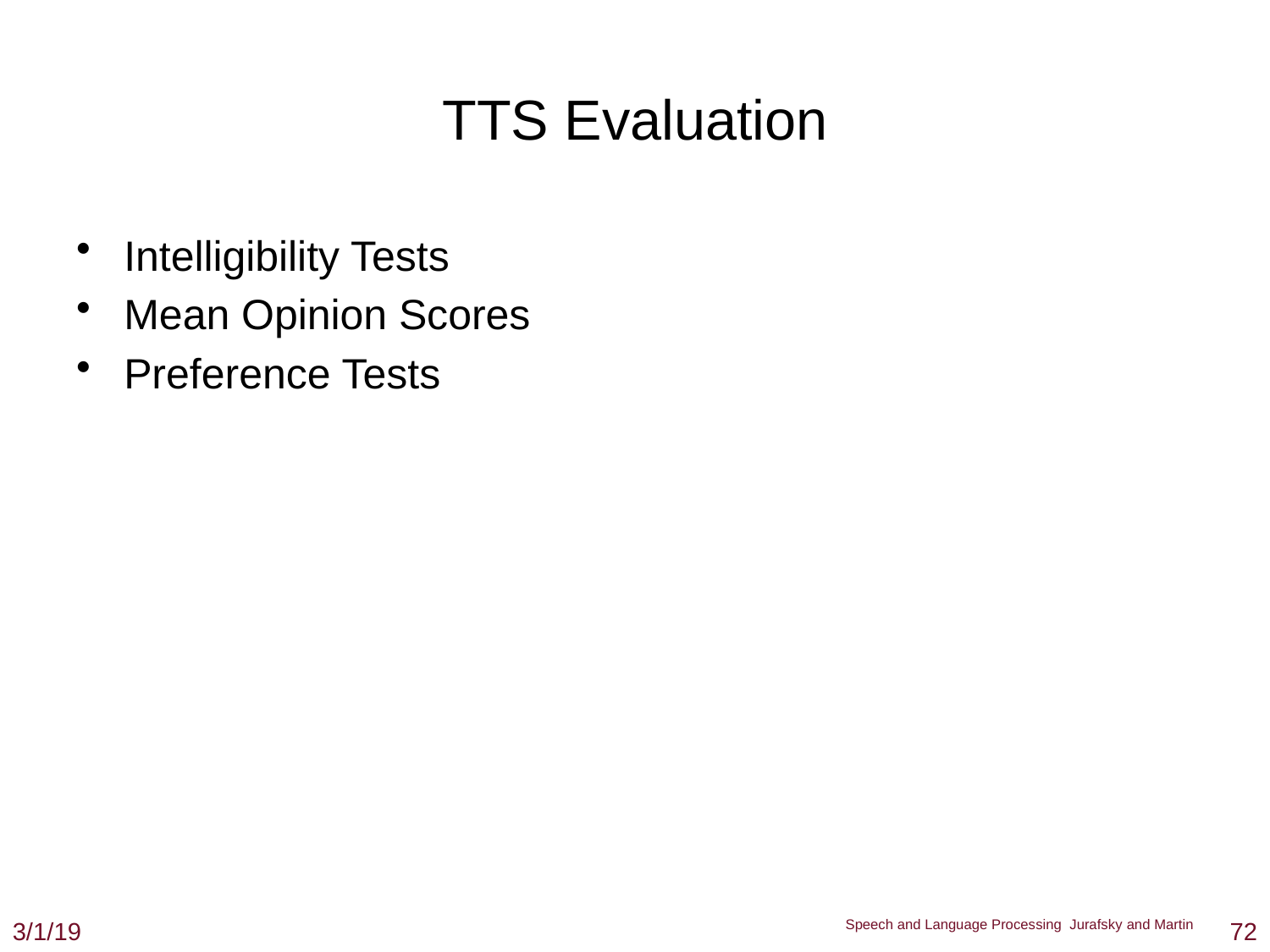

TTS Evaluation
Intelligibility Tests
Mean Opinion Scores
Preference Tests

3/1/19
Speech and Language Processing  Jurafsky and Martin
72